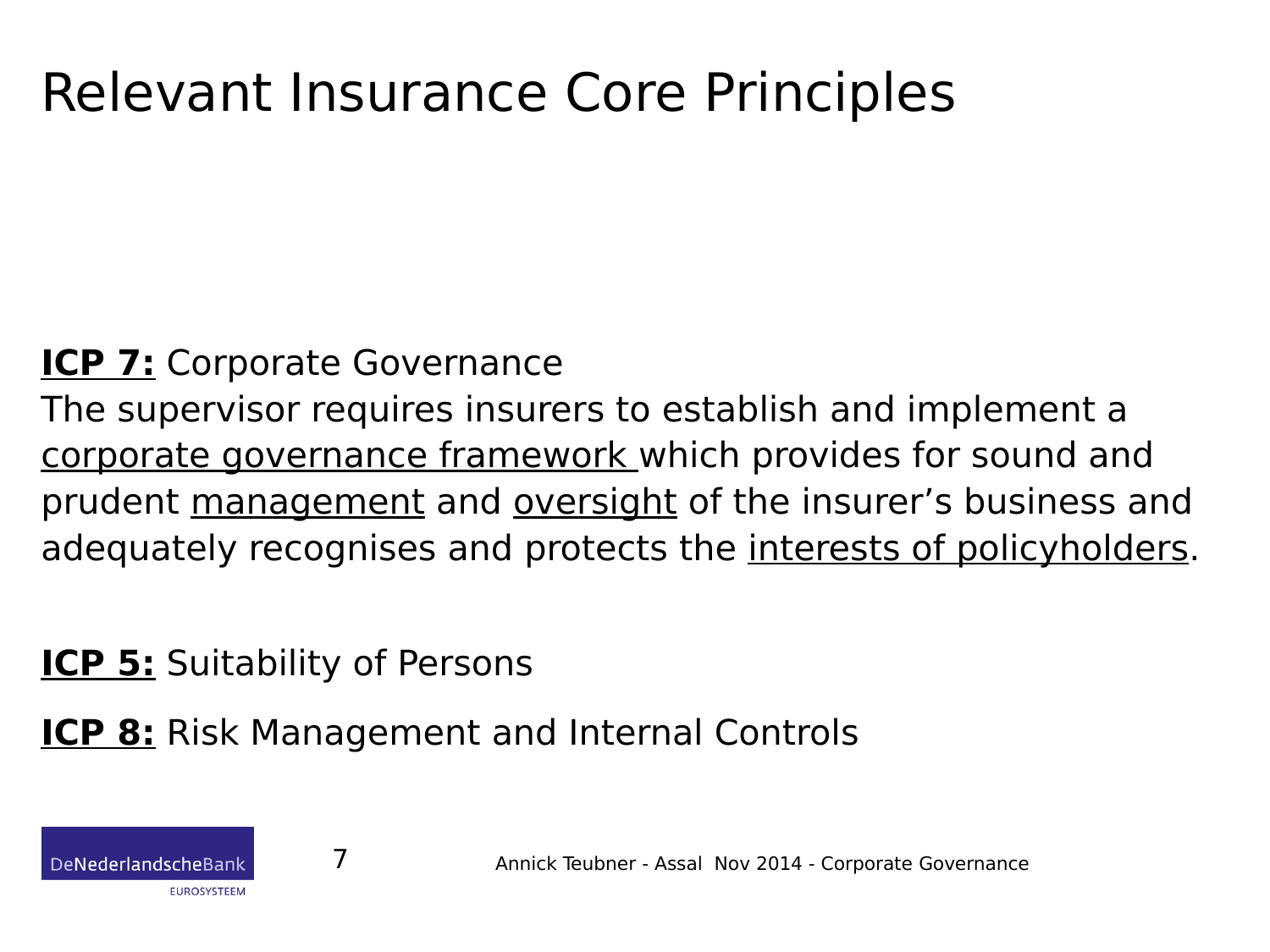

# Relevant Insurance Core Principles

ICP 7: Corporate Governance
The supervisor requires insurers to establish and implement a corporate governance framework which provides for sound and prudent management and oversight of the insurer’s business and adequately recognises and protects the interests of policyholders.

ICP 5: Suitability of Persons

ICP 8: Risk Management and Internal Controls
7
Annick Teubner - Assal  Nov 2014 - Corporate Governance